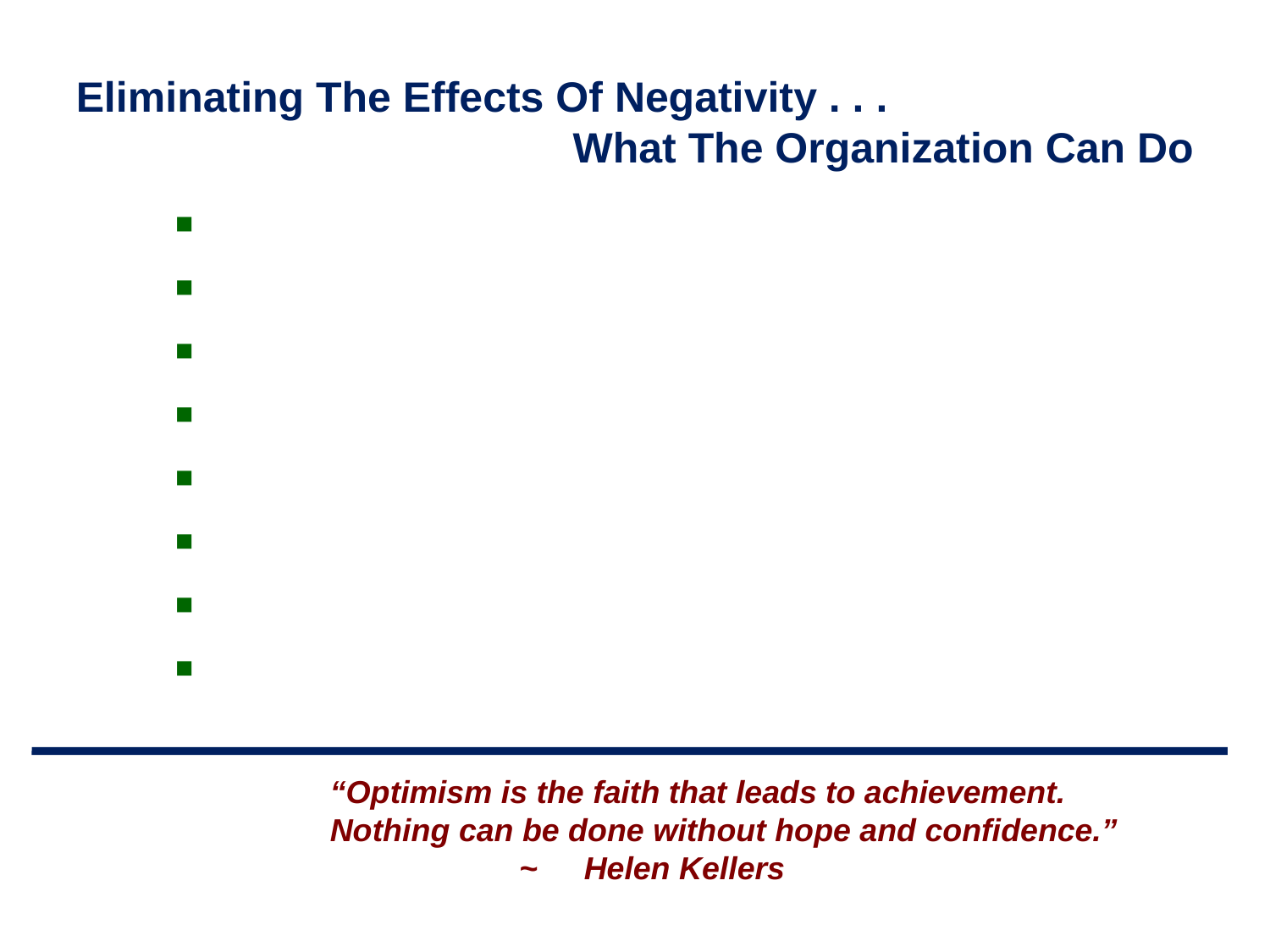

Eliminating The Effects Of Negativity . . .
 What The Organization Can Do

		“Optimism is the faith that leads to achievement.  			Nothing can be done without hope and confidence.”
			       ~	Helen Kellers